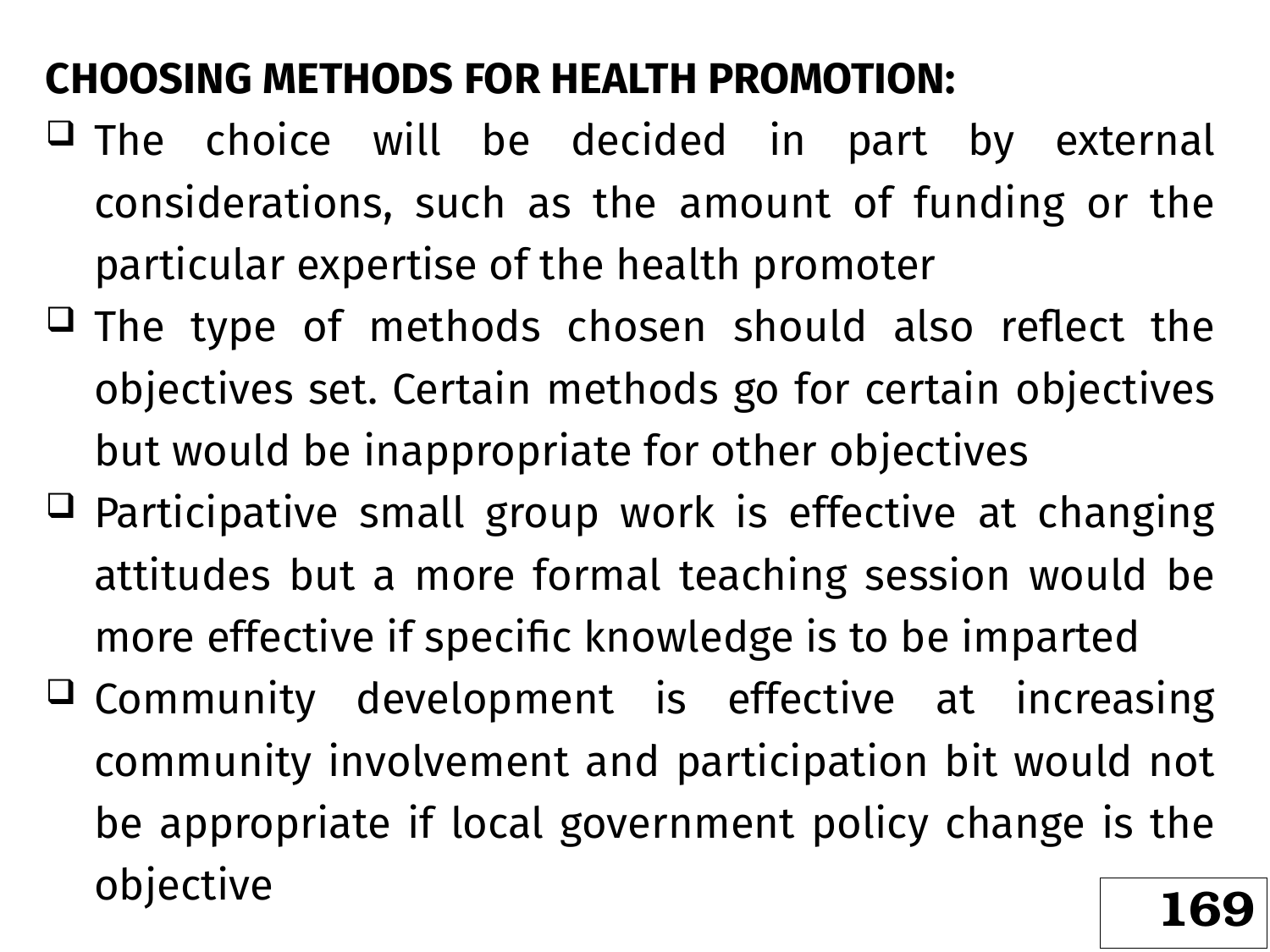

CHOOSING METHODS FOR HEALTH PROMOTION:
The choice will be decided in part by external considerations, such as the amount of funding or the particular expertise of the health promoter
The type of methods chosen should also reflect the objectives set. Certain methods go for certain objectives but would be inappropriate for other objectives
Participative small group work is effective at changing attitudes but a more formal teaching session would be more effective if specific knowledge is to be imparted
Community development is effective at increasing community involvement and participation bit would not be appropriate if local government policy change is the objective

169